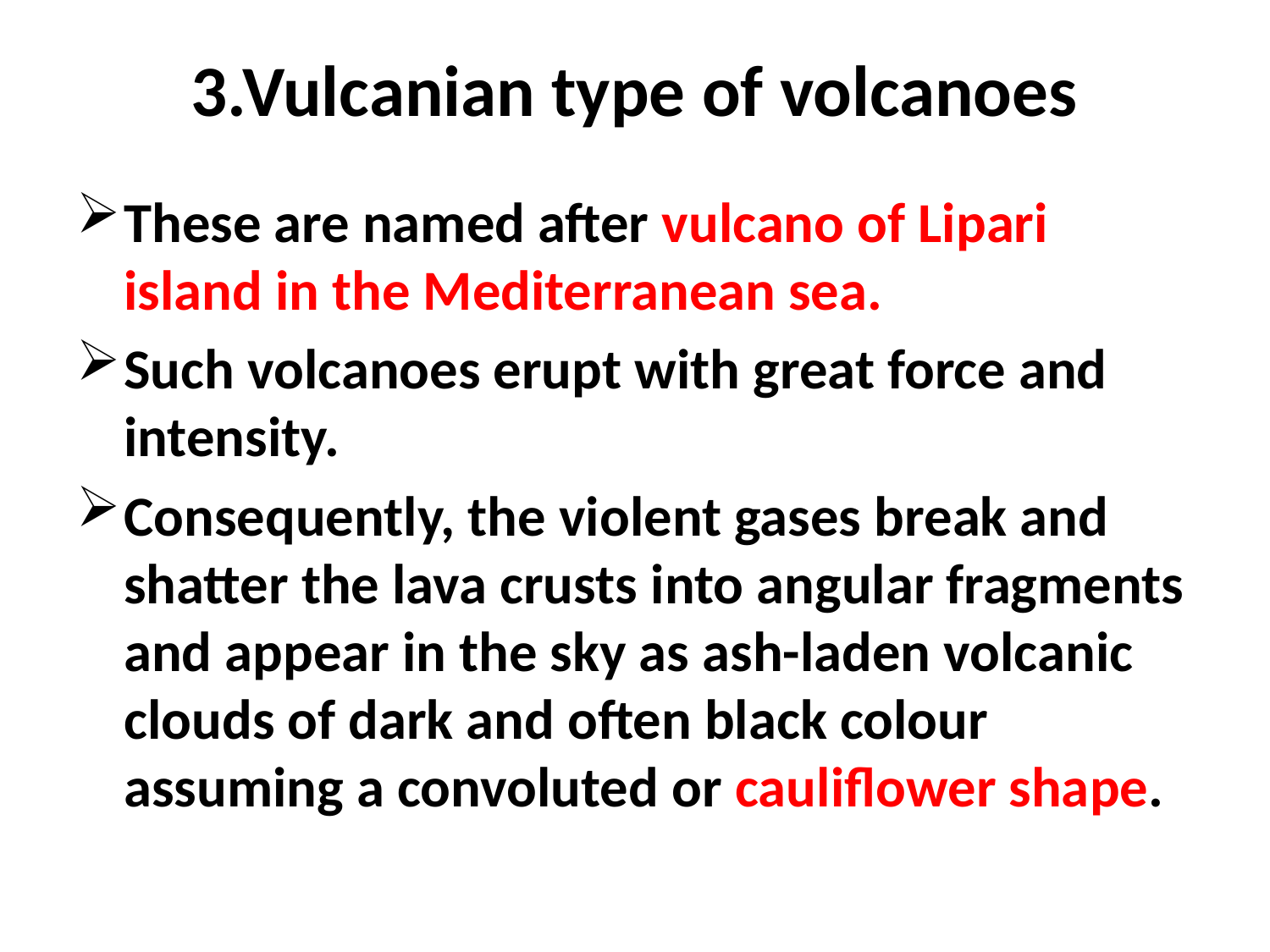

# 3.Vulcanian type of volcanoes
These are named after vulcano of Lipari island in the Mediterranean sea.
Such volcanoes erupt with great force and intensity.
Consequently, the violent gases break and shatter the lava crusts into angular fragments and appear in the sky as ash-laden volcanic clouds of dark and often black colour assuming a convoluted or cauliflower shape.